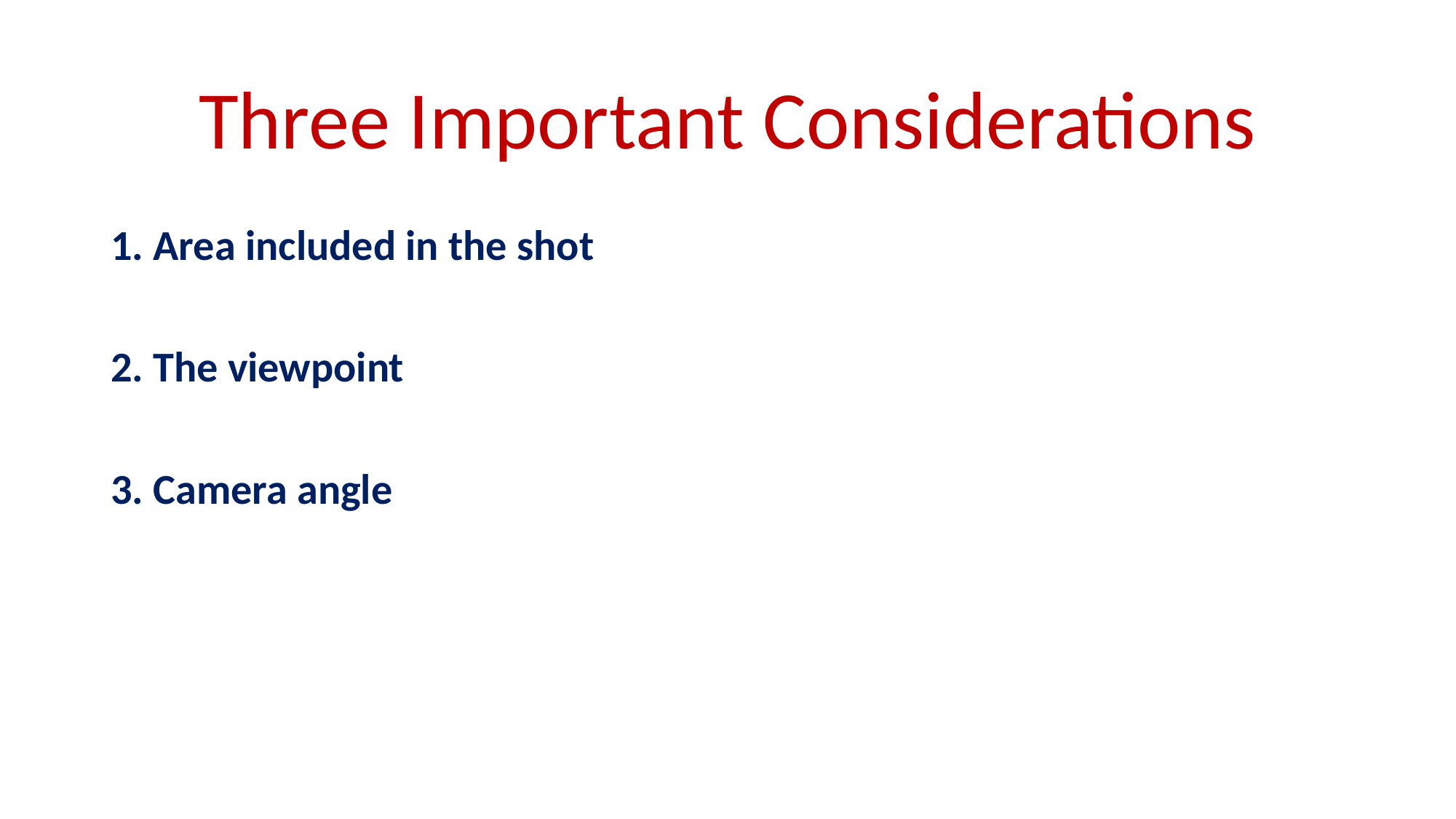

# Three Important Considerations
1. Area included in the shot

2. The viewpoint

3. Camera angle